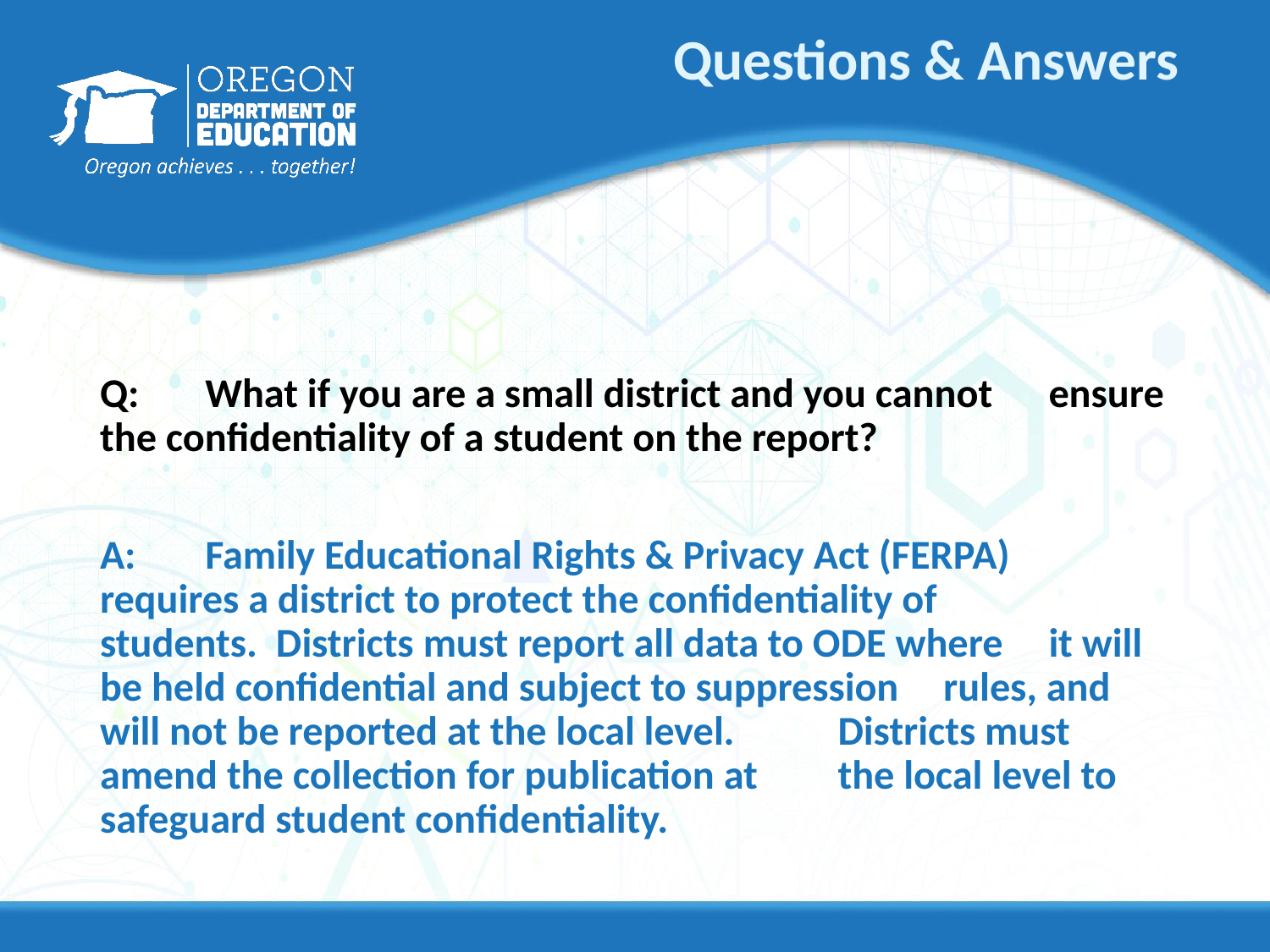

Questions & Answers
Q:	What if you are a small district and you cannot 	ensure the confidentiality of a student on the report?

A:	Family Educational Rights & Privacy Act (FERPA) 	requires a district to protect the confidentiality of 	students.  Districts must report all data to ODE where 	it will be held confidential and subject to suppression 	rules, and will not be reported at the local level.  	Districts must amend the collection for publication at 	the local level to safeguard student confidentiality.